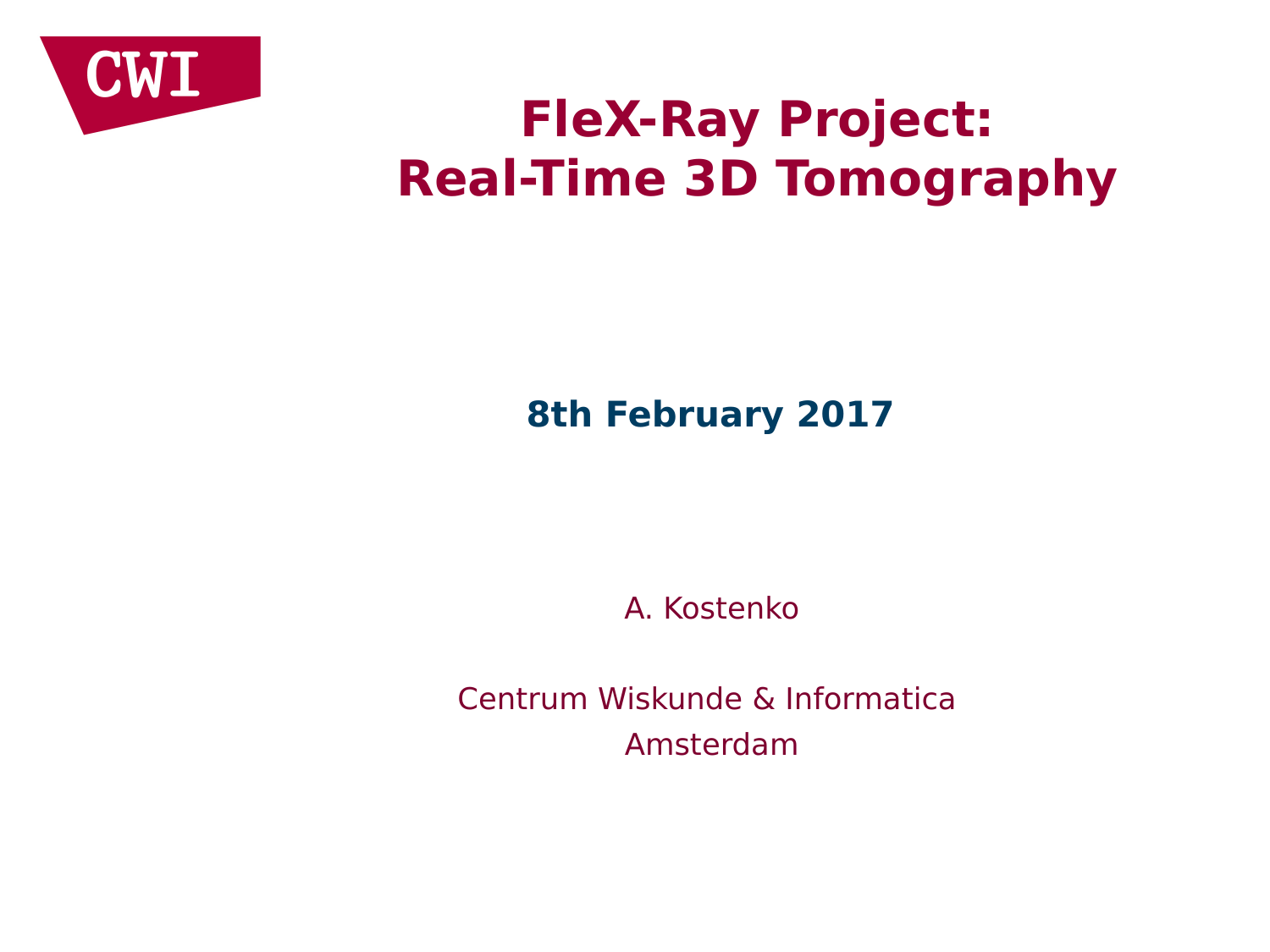

# FleX-Ray Project: Real-Time 3D Tomography

8th February 2017

A. Kostenko

Centrum Wiskunde & Informatica
Amsterdam